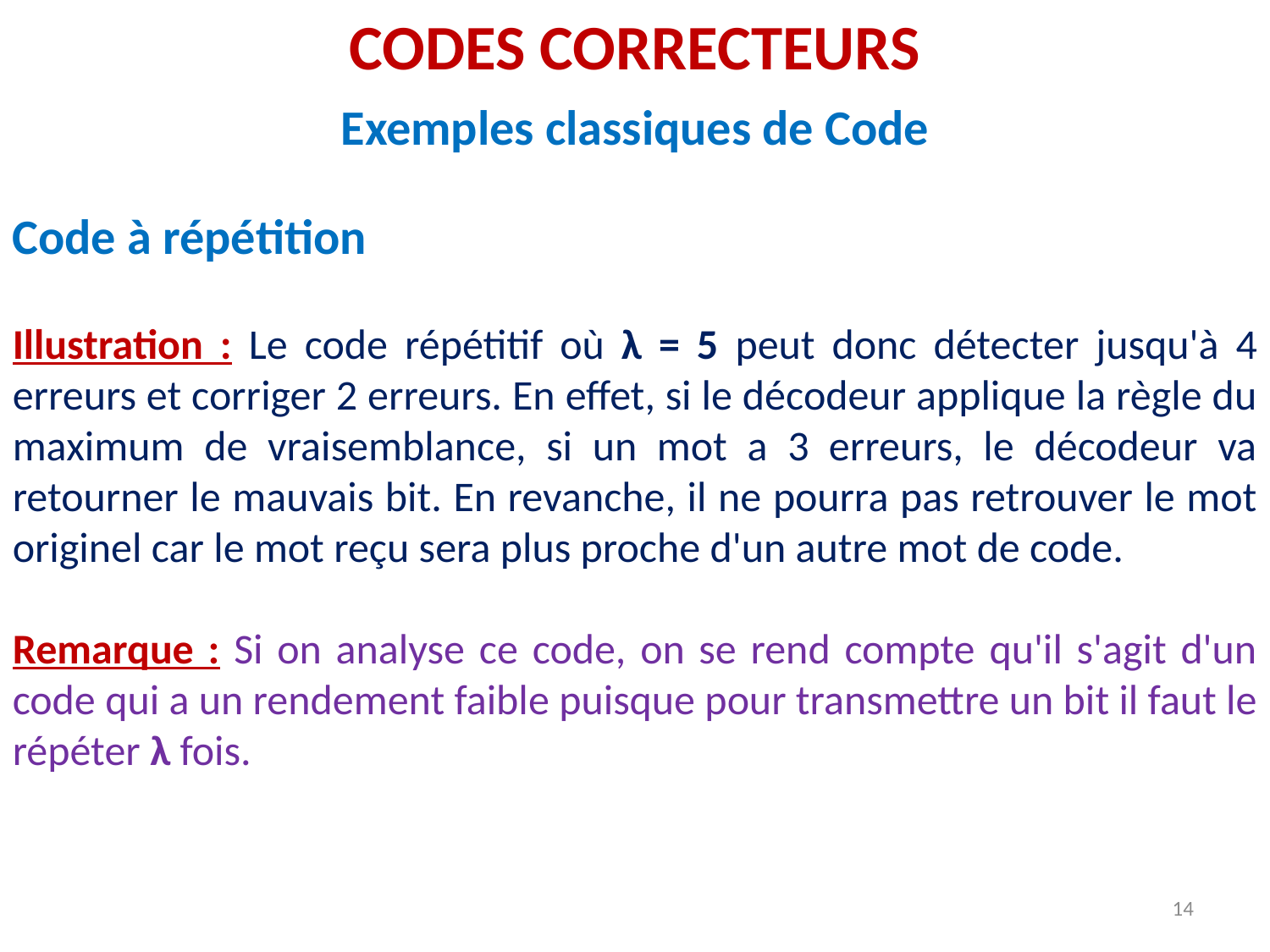

CODES CORRECTEURS
Exemples classiques de Code

Code à répétition

Illustration : Le code répétitif où λ = 5 peut donc détecter jusqu'à 4 erreurs et corriger 2 erreurs. En effet, si le décodeur applique la règle du maximum de vraisemblance, si un mot a 3 erreurs, le décodeur va retourner le mauvais bit. En revanche, il ne pourra pas retrouver le mot originel car le mot reçu sera plus proche d'un autre mot de code.

Remarque : Si on analyse ce code, on se rend compte qu'il s'agit d'un code qui a un rendement faible puisque pour transmettre un bit il faut le répéter λ fois.

14